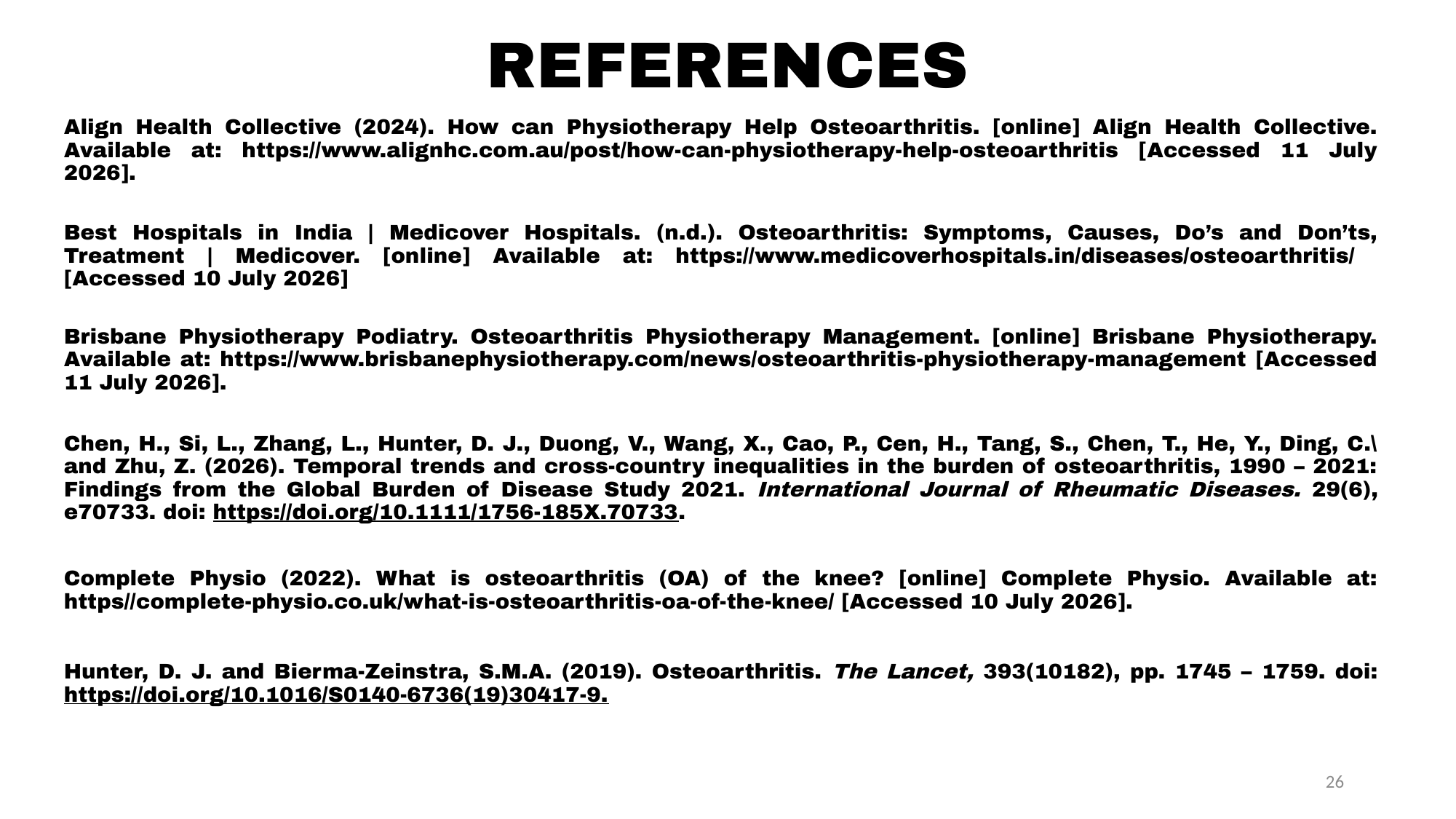

# REFERENCES
Align Health Collective (2024). How can Physiotherapy Help Osteoarthritis. [online] Align Health Collective. Available at: https://www.alignhc.com.au/post/how-can-physiotherapy-help-osteoarthritis [Accessed 11 July 2026].

Best Hospitals in India | Medicover Hospitals. (n.d.). Osteoarthritis: Symptoms, Causes, Do’s and Don’ts, Treatment | Medicover. [online] Available at: https://www.medicoverhospitals.in/diseases/osteoarthritis/  [Accessed 10 July 2026]

Brisbane Physiotherapy Podiatry. Osteoarthritis Physiotherapy Management. [online] Brisbane Physiotherapy. Available at: https://www.brisbanephysiotherapy.com/news/osteoarthritis-physiotherapy-management [Accessed 11 July 2026].

Chen, H., Si, L., Zhang, L., Hunter, D. J., Duong, V., Wang, X., Cao, P., Cen, H., Tang, S., Chen, T., He, Y., Ding, C.\ and Zhu, Z. (2026). Temporal trends and cross-country inequalities in the burden of osteoarthritis, 1990 – 2021: Findings from the Global Burden of Disease Study 2021. International Journal of Rheumatic Diseases. 29(6), e70733. doi: https://doi.org/10.1111/1756-185X.70733.

Complete Physio (2022). What is osteoarthritis (OA) of the knee? [online] Complete Physio. Available at: https//complete-physio.co.uk/what-is-osteoarthritis-oa-of-the-knee/ [Accessed 10 July 2026].

Hunter, D. J. and Bierma-Zeinstra, S.M.A. (2019). Osteoarthritis. The Lancet, 393(10182), pp. 1745 – 1759. doi: https://doi.org/10.1016/S0140-6736(19)30417-9.

26